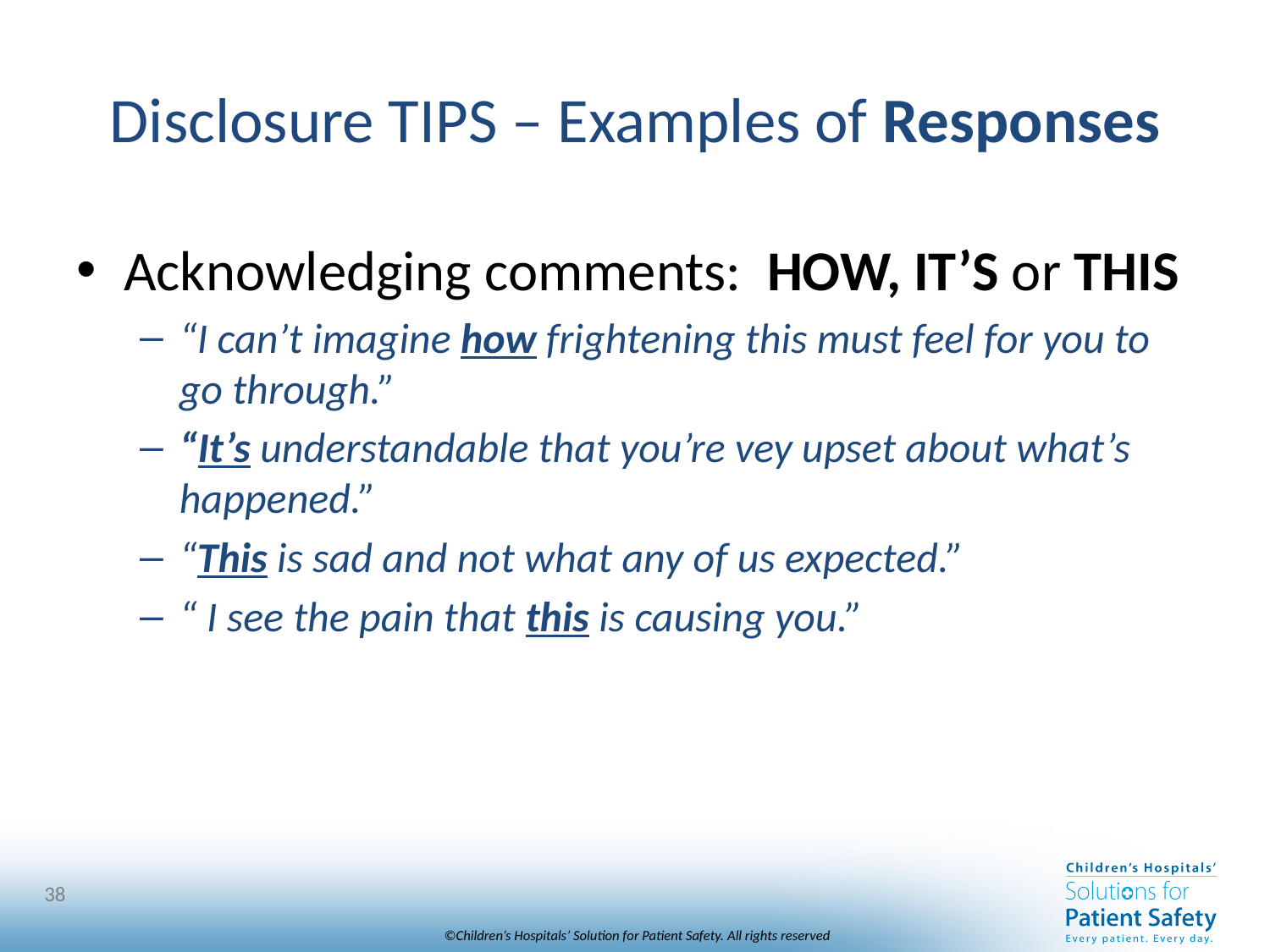

# Disclosure TIPS – Examples of Responses
Acknowledging comments:  HOW, IT’S or THIS
“I can’t imagine how frightening this must feel for you to go through.”
“It’s understandable that you’re vey upset about what’s happened.”
“This is sad and not what any of us expected.”
“ I see the pain that this is causing you.”